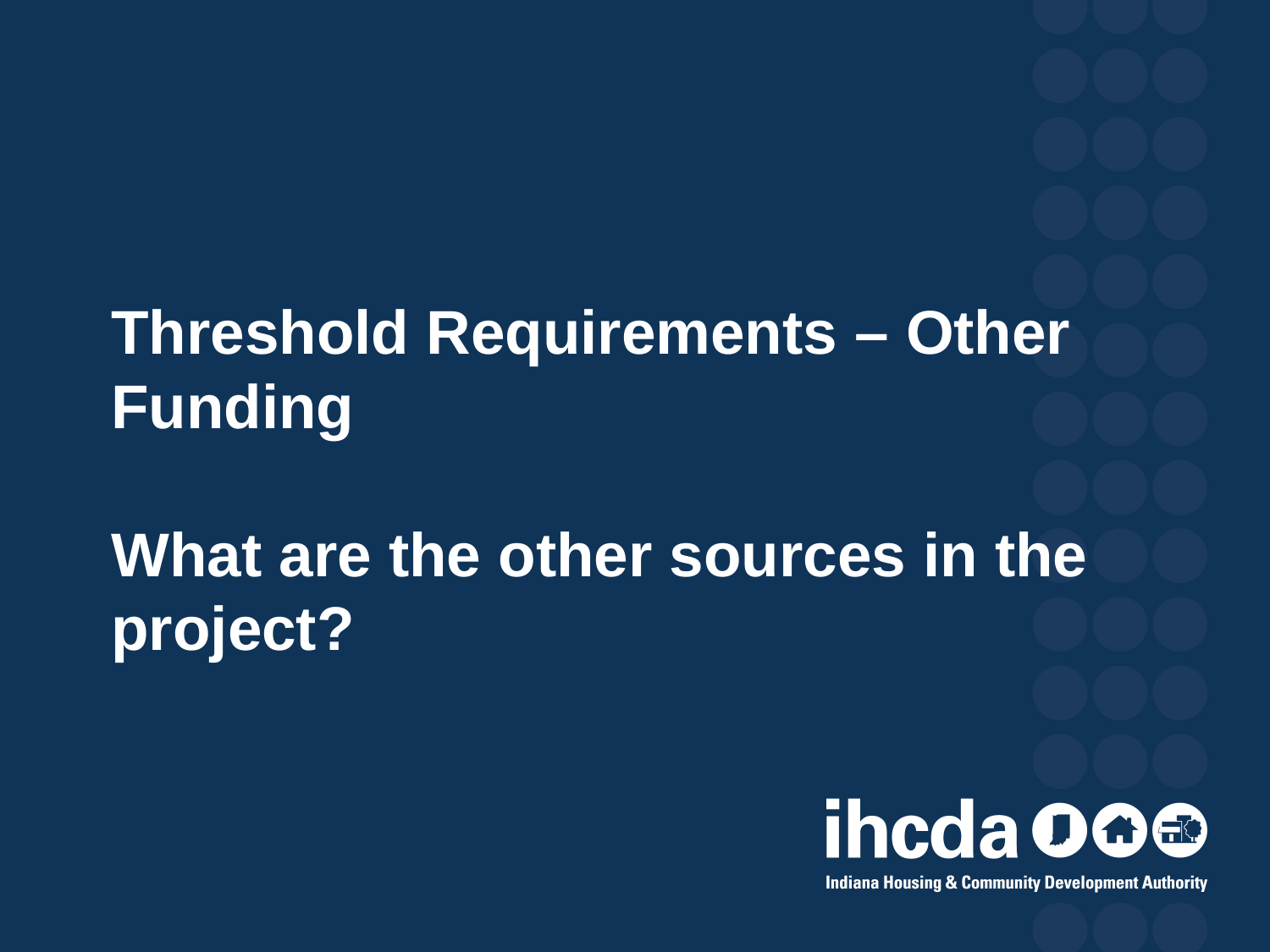

Threshold Requirements – Other Funding

What are the other sources in the project?